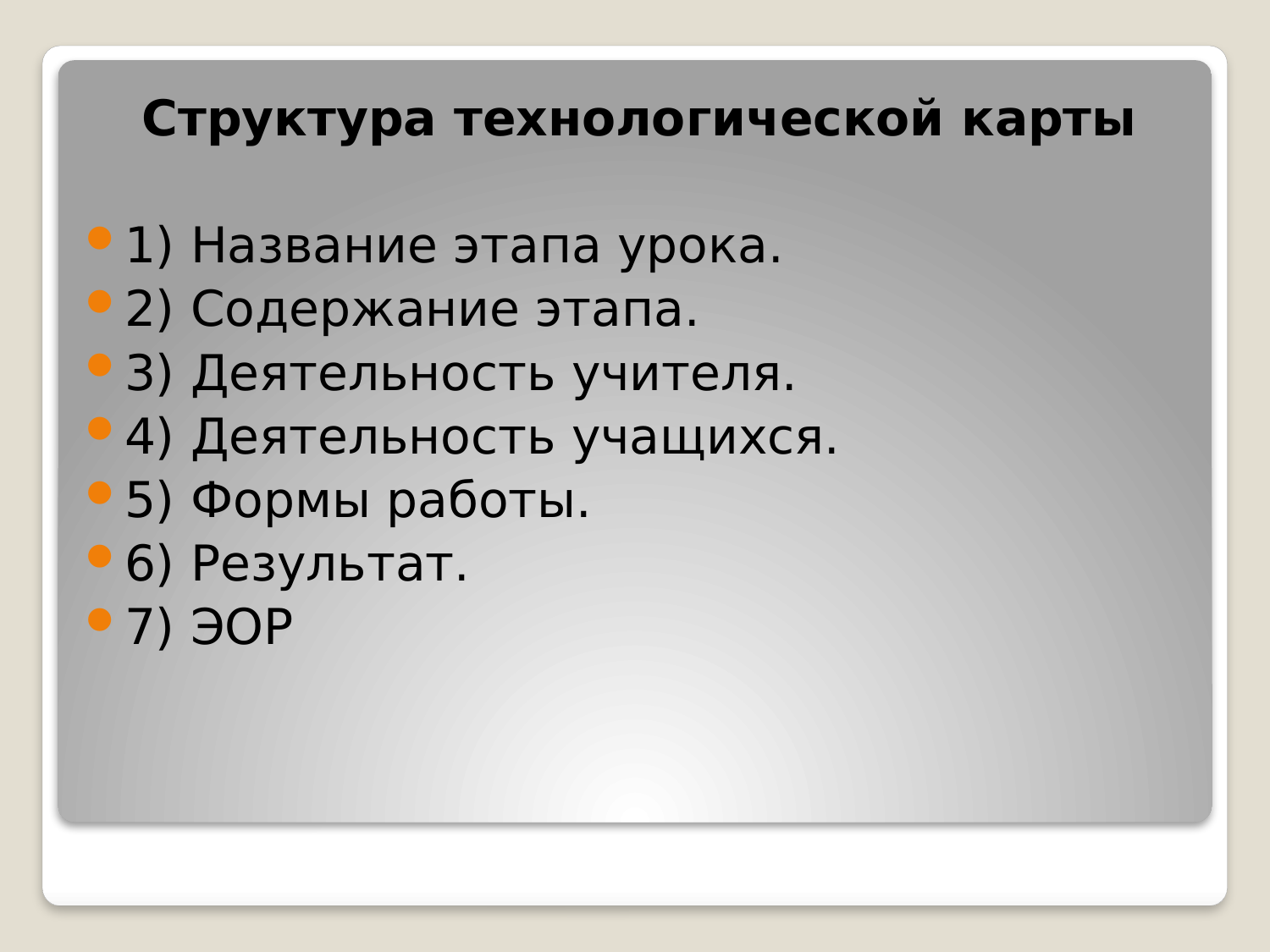

Структура технологической карты

1) Название этапа урока.
2) Содержание этапа.
3) Деятельность учителя.
4) Деятельность учащихся.
5) Формы работы.
6) Результат.
7) ЭОР